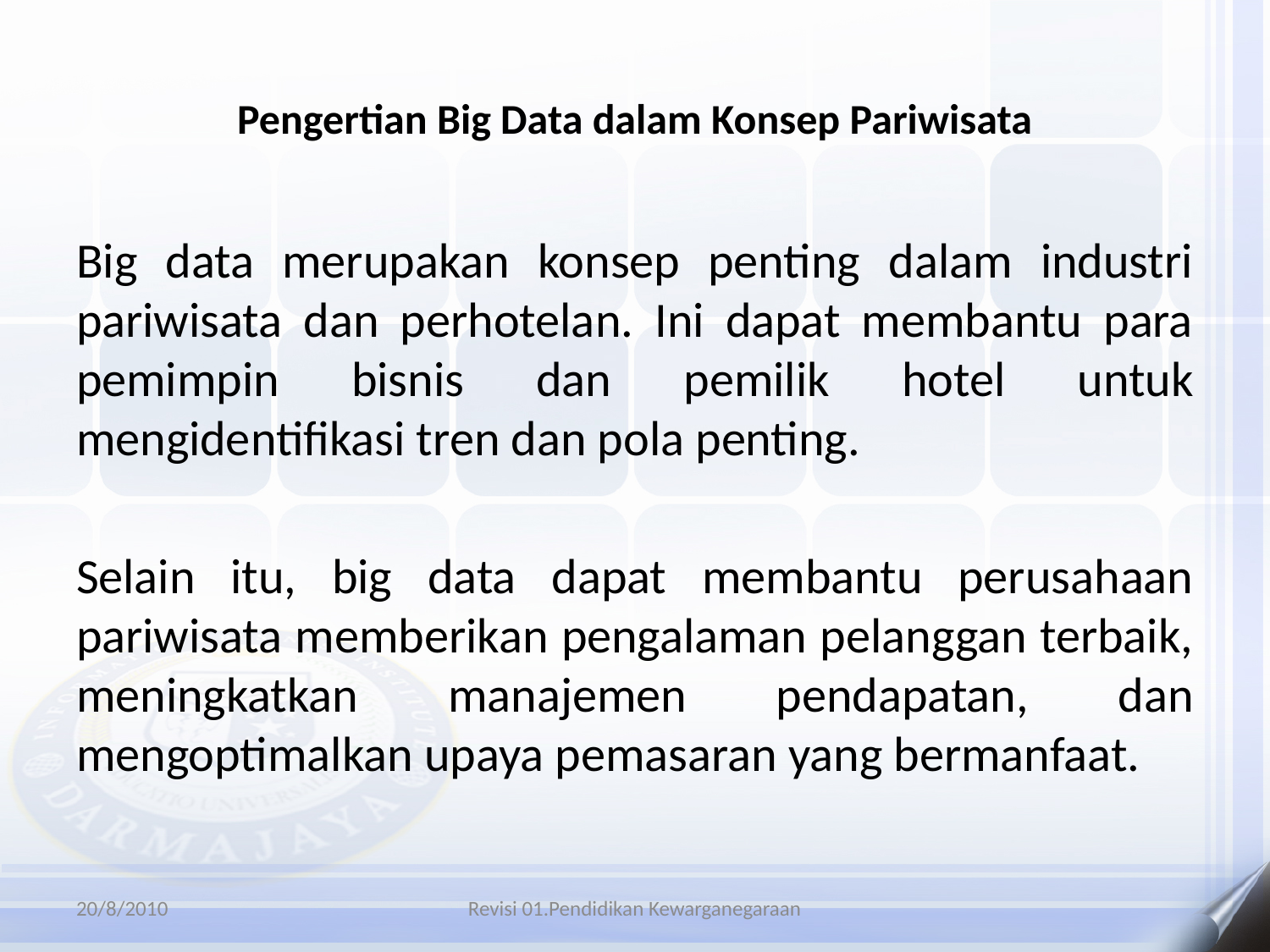

# Pengertian Big Data dalam Konsep Pariwisata
Big data merupakan konsep penting dalam industri pariwisata dan perhotelan. Ini dapat membantu para pemimpin bisnis dan pemilik hotel untuk mengidentifikasi tren dan pola penting.

Selain itu, big data dapat membantu perusahaan pariwisata memberikan pengalaman pelanggan terbaik, meningkatkan manajemen pendapatan, dan mengoptimalkan upaya pemasaran yang bermanfaat.

20/8/2010
Revisi 01.Pendidikan Kewarganegaraan
2